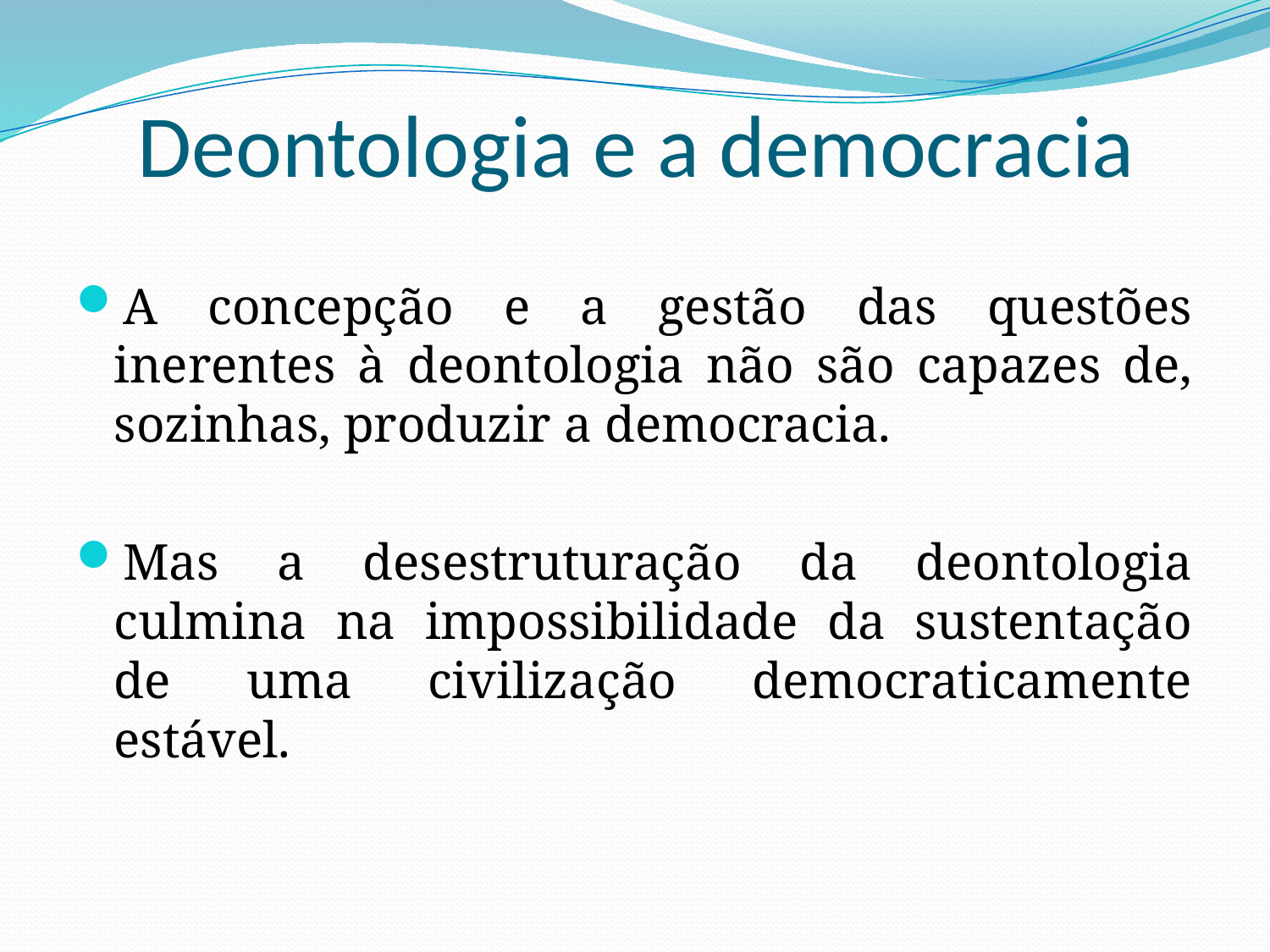

# Deontologia e a democracia
A concepção e a gestão das questões inerentes à deontologia não são capazes de, sozinhas, produzir a democracia.

Mas a desestruturação da deontologia culmina na impossibilidade da sustentação de uma civilização democraticamente estável.